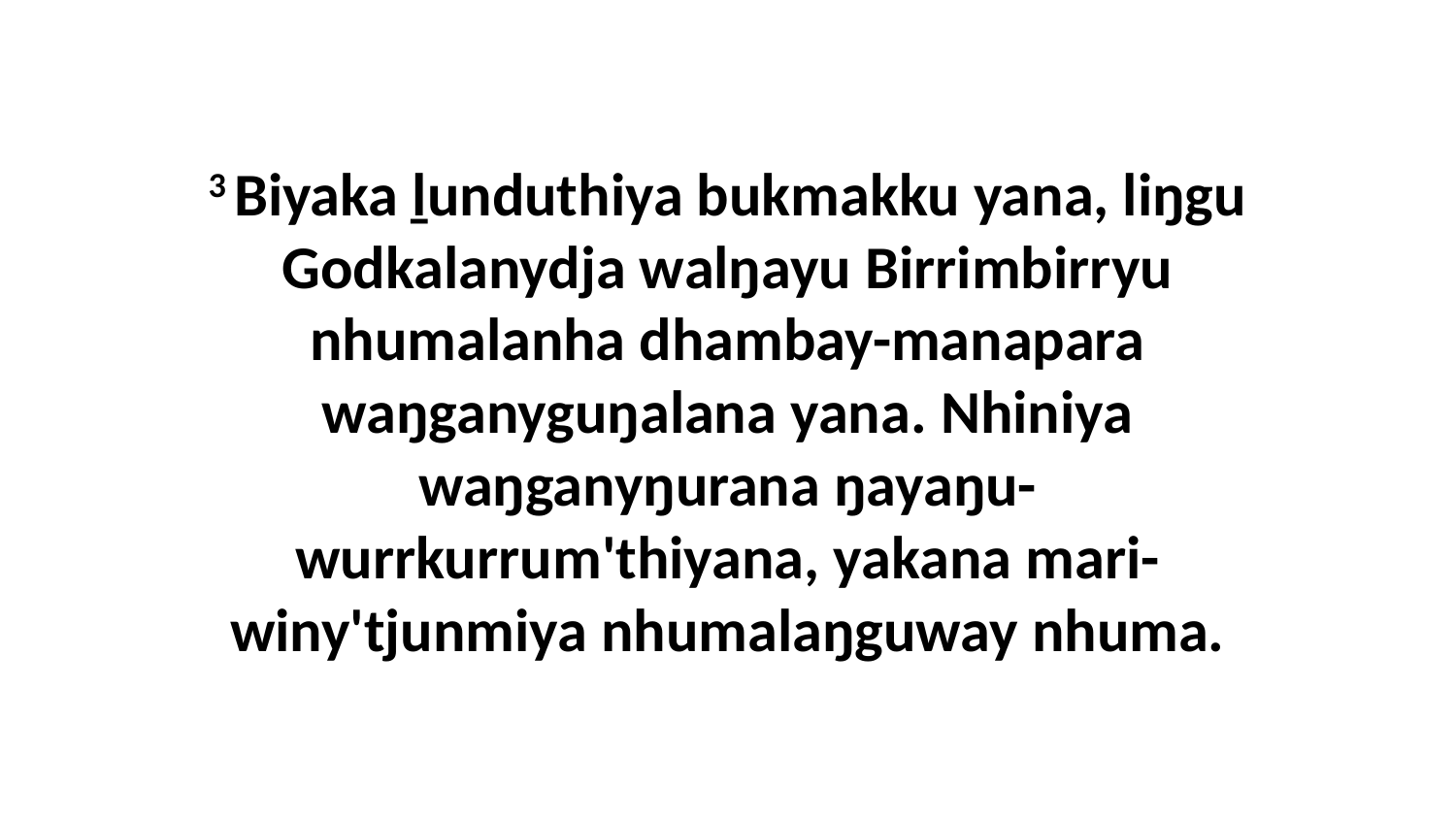

3 Biyaka ḻunduthiya bukmakku yana, liŋgu Godkalanydja walŋayu Birrimbirryu nhumalanha dhambay-manapara waŋganyguŋalana yana. Nhiniya waŋganyŋurana ŋayaŋu-wurrkurrum'thiyana, yakana mari-winy'tjunmiya nhumalaŋguway nhuma.